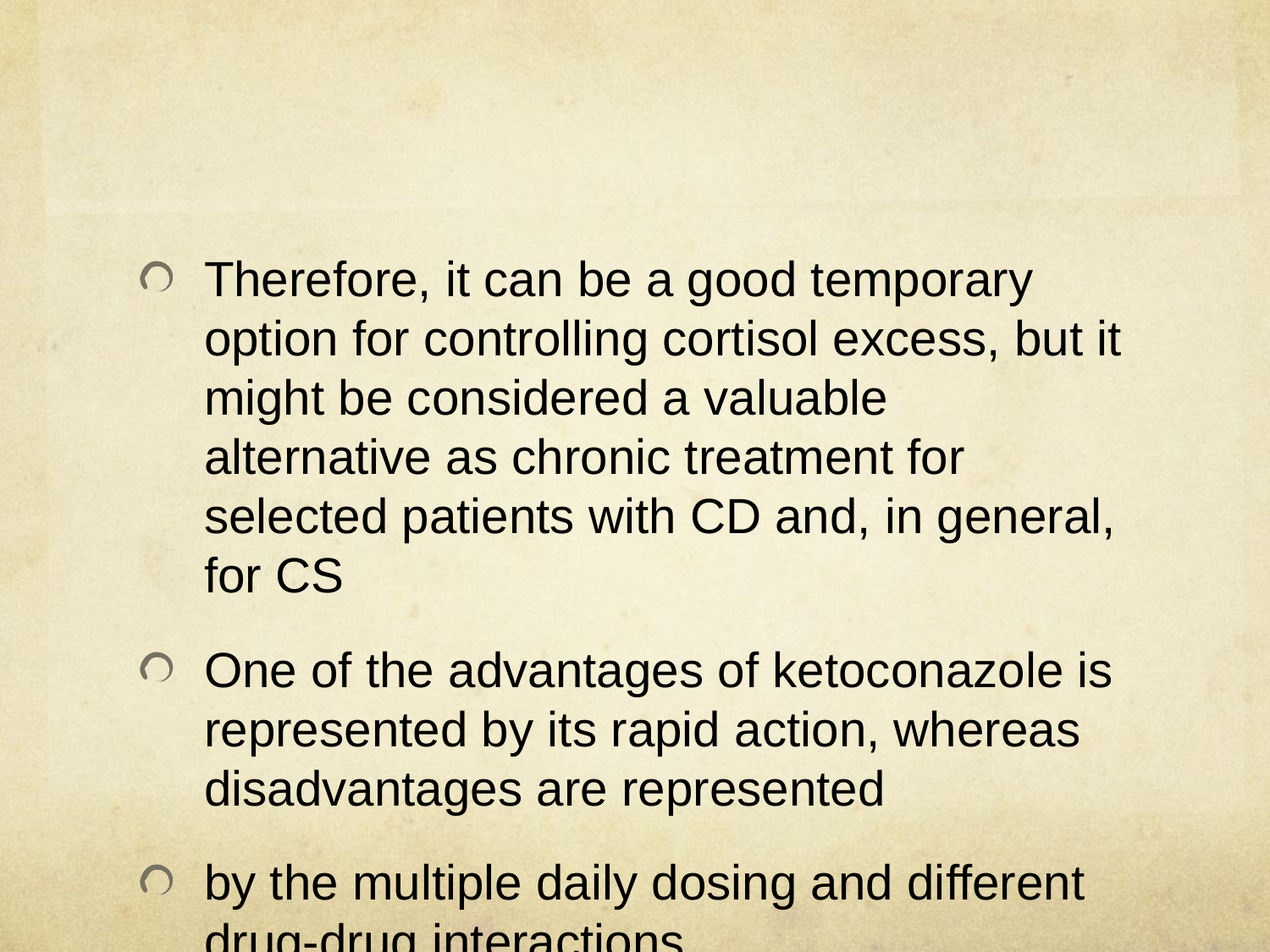

#
Therefore, it can be a good temporary option for controlling cortisol excess, but it might be considered a valuable alternative as chronic treatment for selected patients with CD and, in general, for CS
One of the advantages of ketoconazole is represented by its rapid action, whereas disadvantages are represented
by the multiple daily dosing and different drug-drug interactions.
It is noteworthy that the information related to
the use of ketoconazole in CD is supported mainly by
noncontrolled retrospective studies, which might have
overestimated the efficacy and underestimated safety of
the drug. I